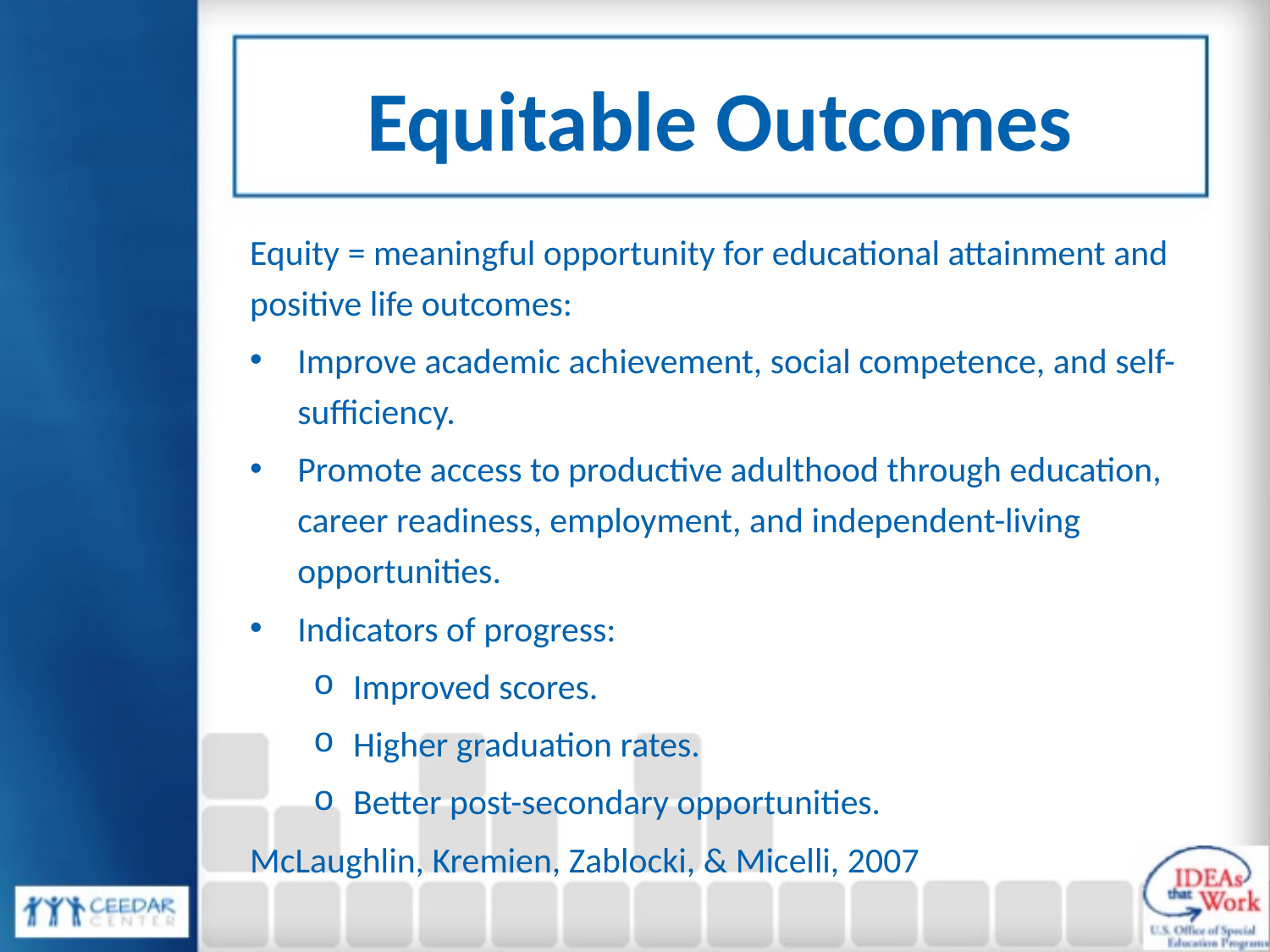

# Equitable Outcomes
Equity = meaningful opportunity for educational attainment and positive life outcomes:
Improve academic achievement, social competence, and self-sufficiency.
Promote access to productive adulthood through education, career readiness, employment, and independent-living opportunities.
Indicators of progress:
Improved scores.
Higher graduation rates.
Better post-secondary opportunities.
McLaughlin, Kremien, Zablocki, & Micelli, 2007